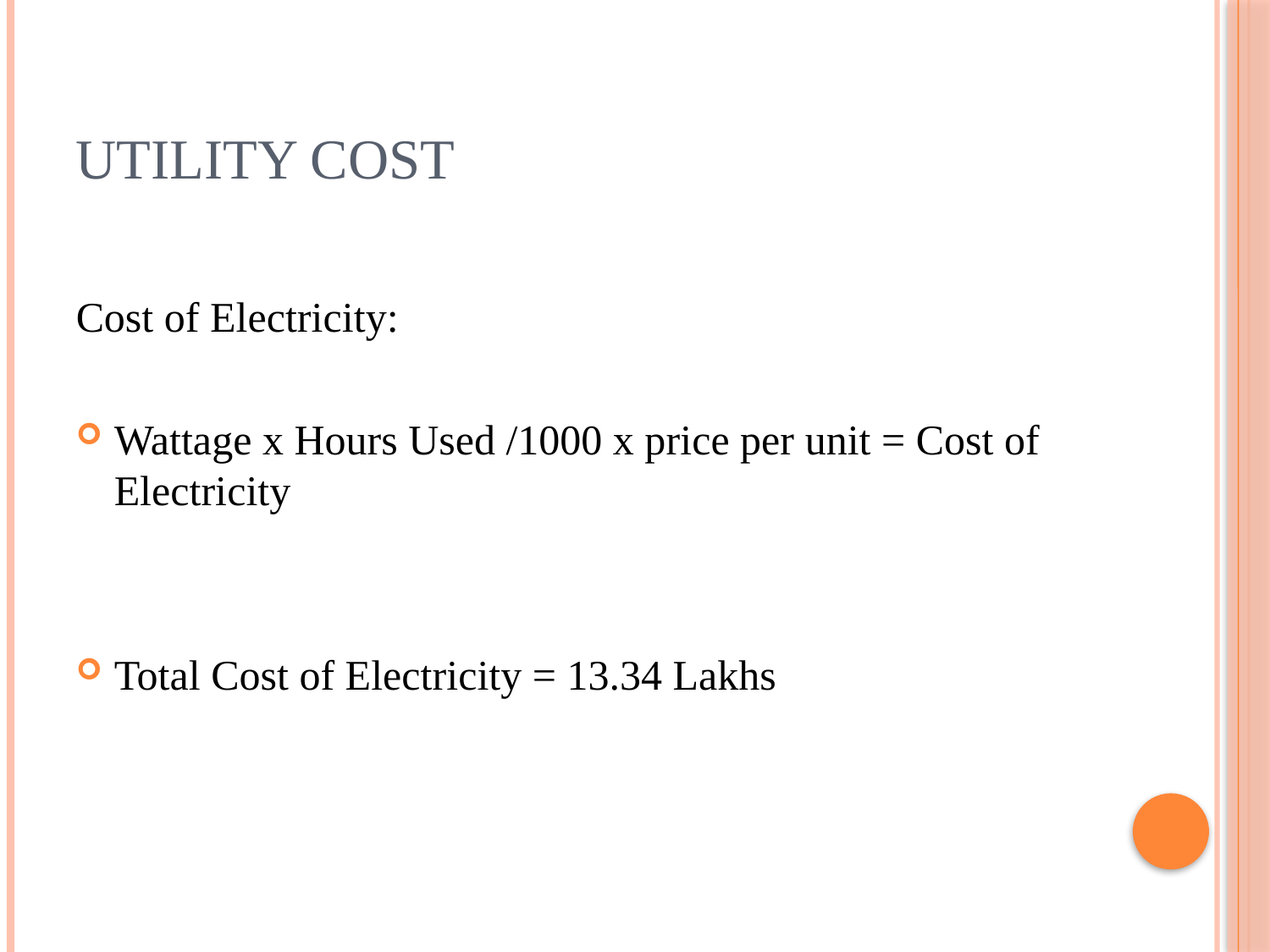

# Utility Cost

Cost of Electricity:

Wattage x Hours Used /1000 x price per unit = Cost of Electricity

Total Cost of Electricity = 13.34 Lakhs